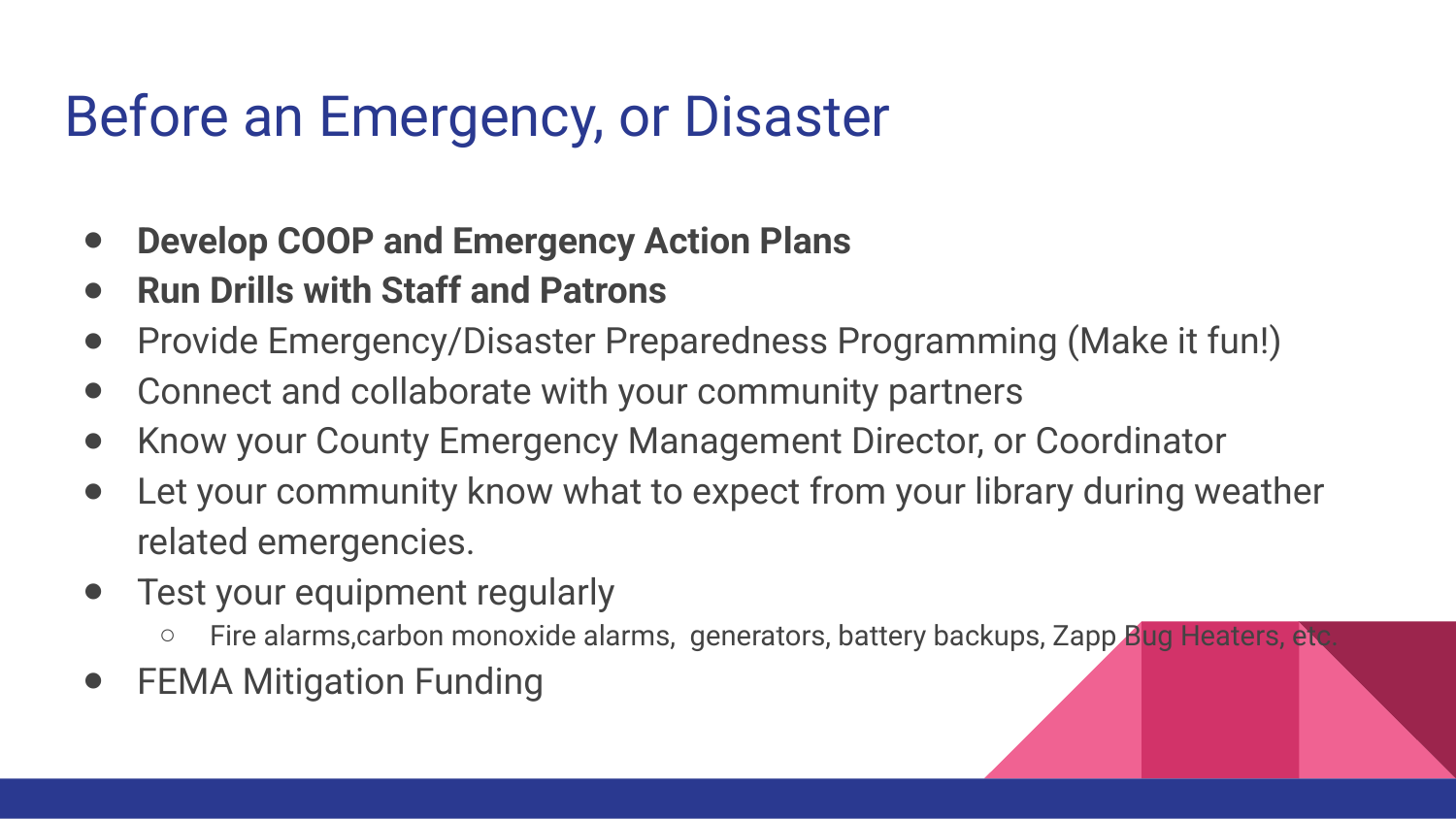

# Before an Emergency, or Disaster
Develop COOP and Emergency Action Plans
Run Drills with Staff and Patrons
Provide Emergency/Disaster Preparedness Programming (Make it fun!)
Connect and collaborate with your community partners
Know your County Emergency Management Director, or Coordinator
Let your community know what to expect from your library during weather related emergencies.
Test your equipment regularly
Fire alarms,carbon monoxide alarms,  generators, battery backups, Zapp Bug Heaters, etc.
FEMA Mitigation Funding